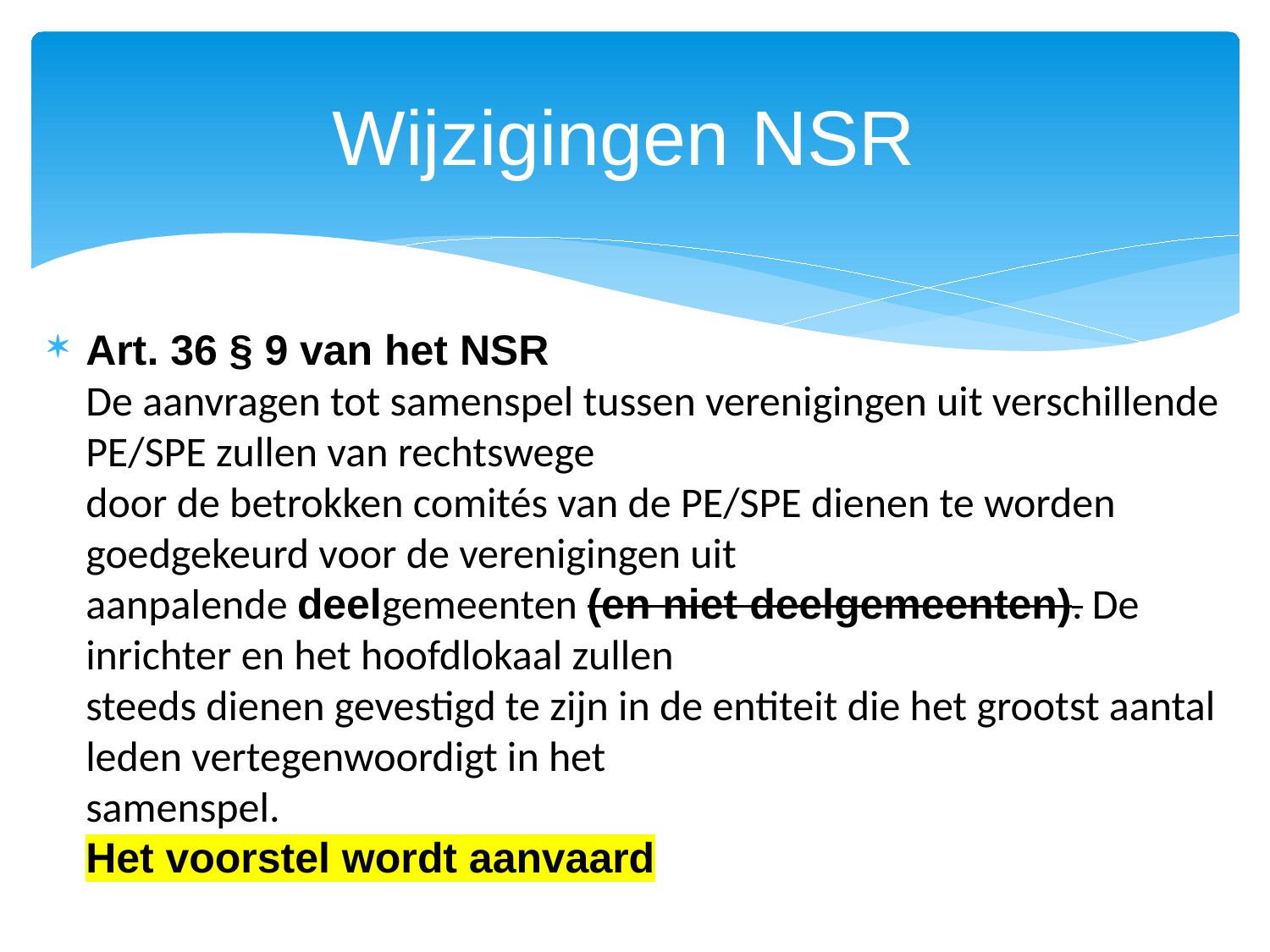

# Wijzigingen NSR
Art. 36 § 9 van het NSR
De aanvragen tot samenspel tussen verenigingen uit verschillende PE/SPE zullen van rechtswege
door de betrokken comités van de PE/SPE dienen te worden goedgekeurd voor de verenigingen uit
aanpalende deelgemeenten (en niet deelgemeenten). De inrichter en het hoofdlokaal zullen
steeds dienen gevestigd te zijn in de entiteit die het grootst aantal leden vertegenwoordigt in het
samenspel.
Het voorstel wordt aanvaard